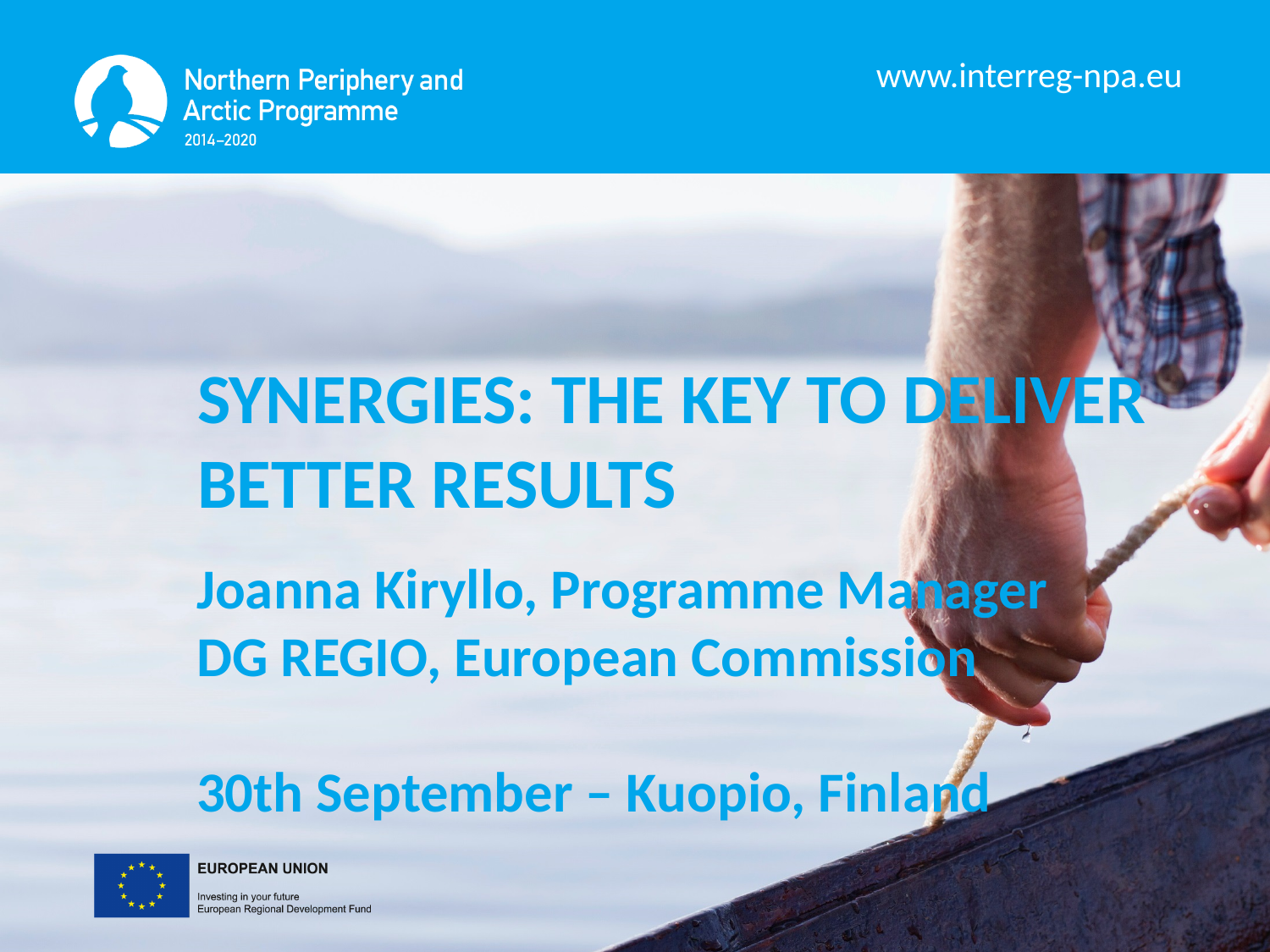

SYNERGIES: THE KEY TO DELIVER BETTER RESULTS
Joanna Kiryllo, Programme Manager DG REGIO, European Commission

30th September – Kuopio, Finland